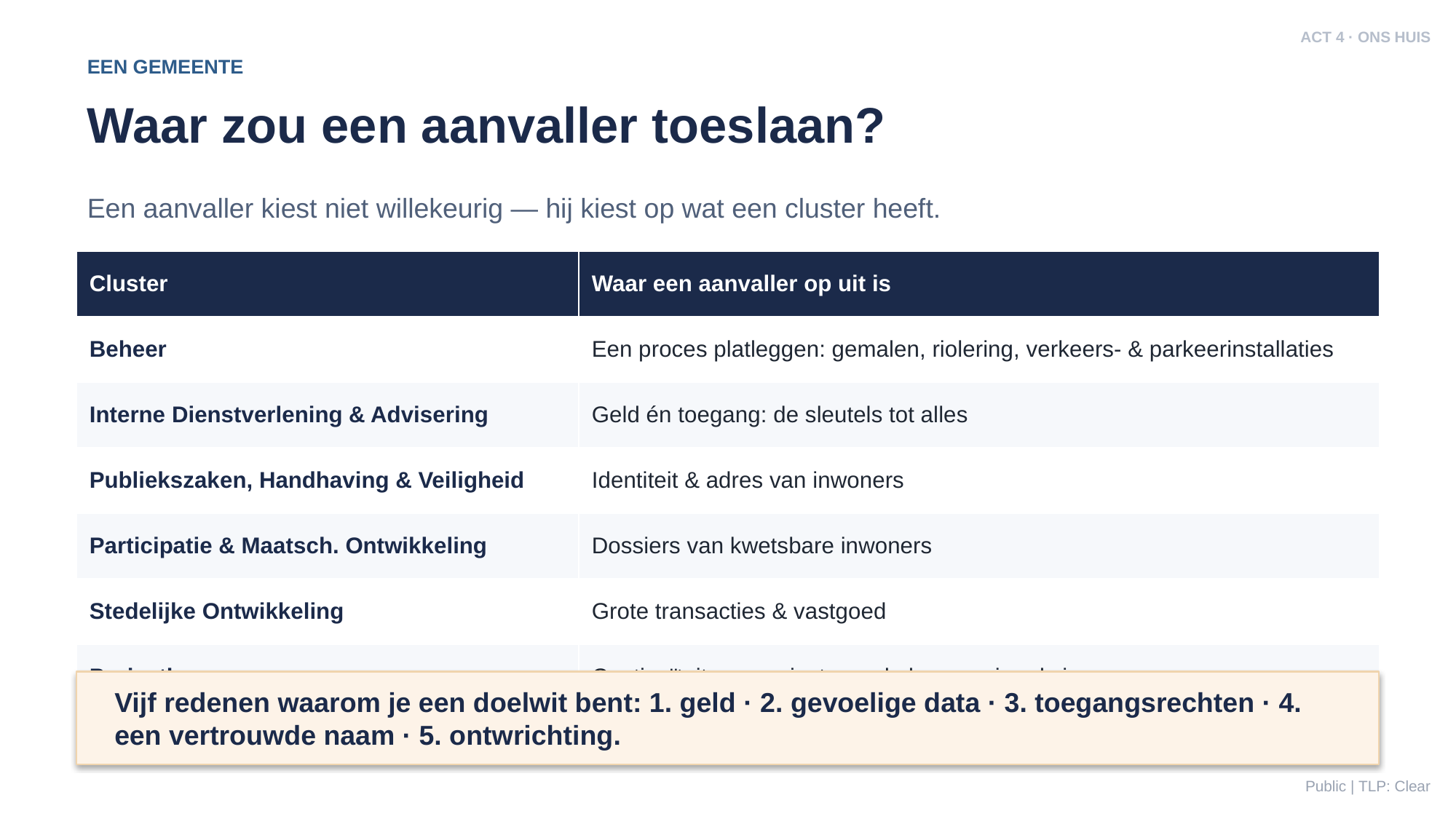

ACT 4 · ONS HUIS
EEN GEMEENTE
Waar zou een aanvaller toeslaan?
Een aanvaller kiest niet willekeurig — hij kiest op wat een cluster heeft.
| Cluster | Waar een aanvaller op uit is |
| --- | --- |
| Beheer | Een proces platleggen: gemalen, riolering, verkeers- & parkeerinstallaties |
| Interne Dienstverlening & Advisering | Geld én toegang: de sleutels tot alles |
| Publiekszaken, Handhaving & Veiligheid | Identiteit & adres van inwoners |
| Participatie & Maatsch. Ontwikkeling | Dossiers van kwetsbare inwoners |
| Stedelijke Ontwikkeling | Grote transacties & vastgoed |
| Projectbureau | Continuïteit van projecten + de leverancier als ingang |

Vijf redenen waarom je een doelwit bent: 1. geld · 2. gevoelige data · 3. toegangsrechten · 4. een vertrouwde naam · 5. ontwrichting.
Public | TLP: Clear